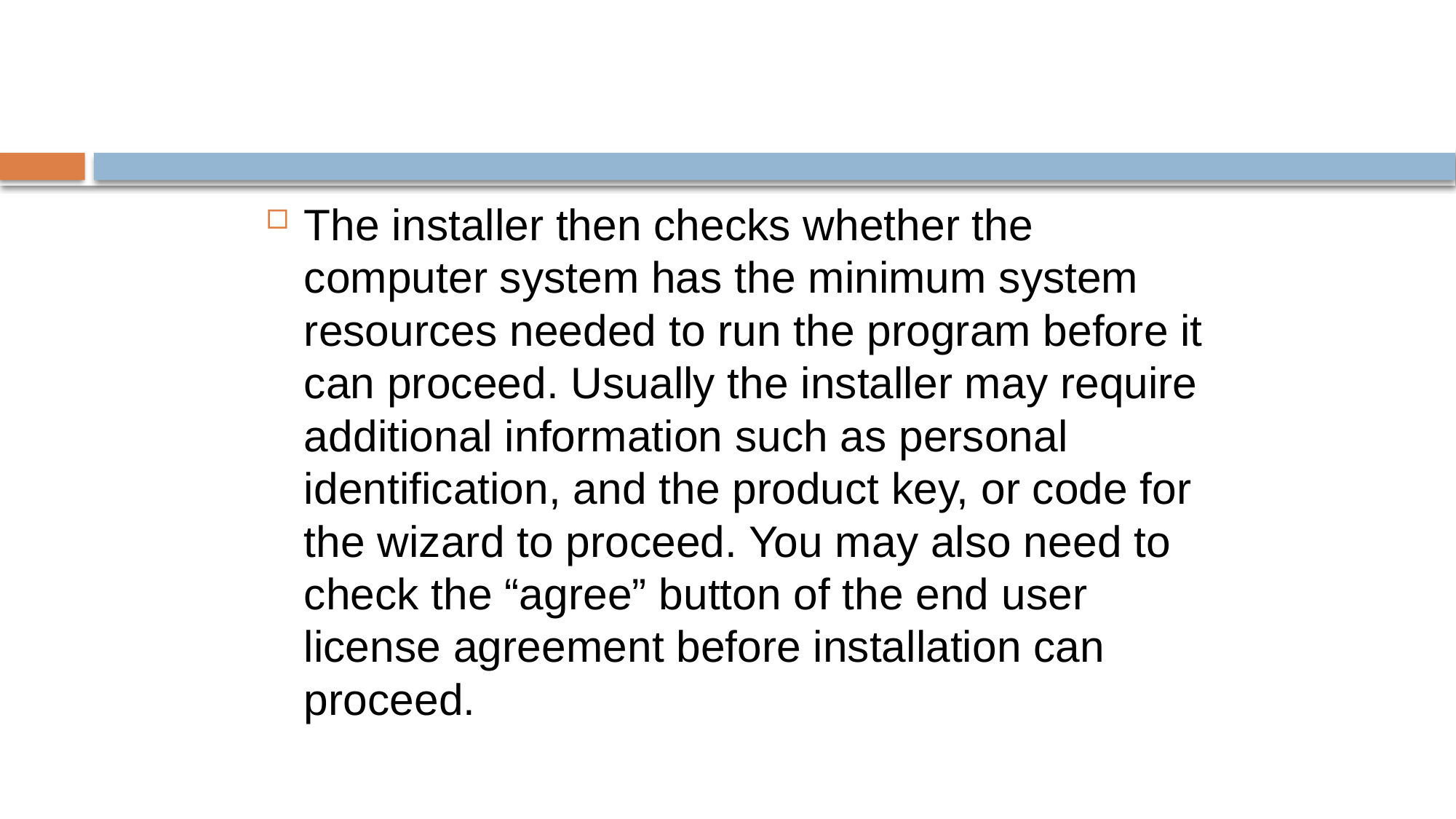

#
The installer then checks whether the computer system has the minimum system resources needed to run the program before it can proceed. Usually the installer may require additional information such as personal identification, and the product key, or code for the wizard to proceed. You may also need to check the “agree” button of the end user license agreement before installation can proceed.